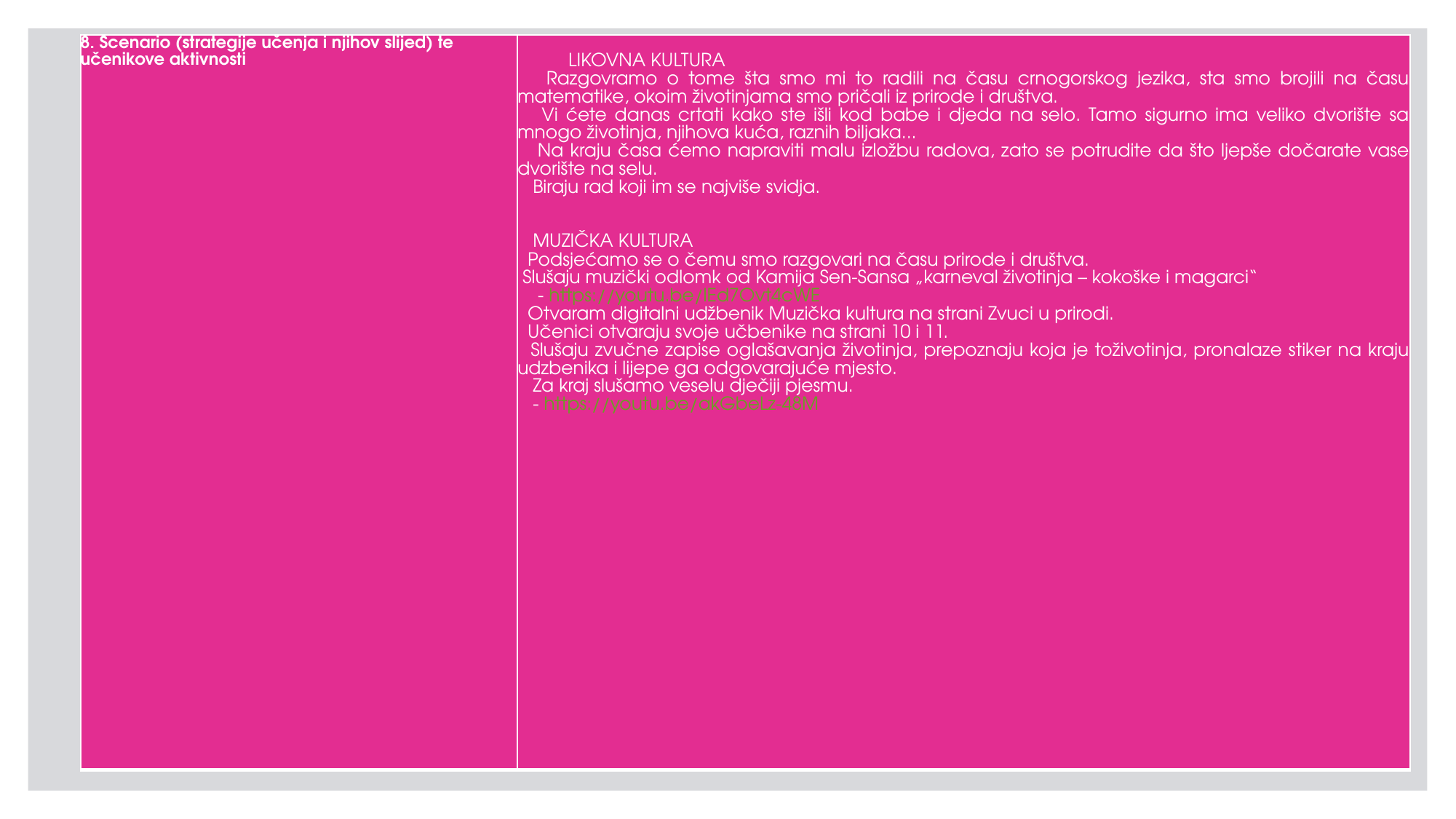

| 8. Scenario (strategije učenja i njihov slijed) te učenikove aktivnosti | LIKOVNA KULTURA Razgovramo o tome šta smo mi to radili na času crnogorskog jezika, sta smo brojili na času matematike, okoim životinjama smo pričali iz prirode i društva. Vi ćete danas crtati kako ste išli kod babe i djeda na selo. Tamo sigurno ima veliko dvorište sa mnogo životinja, njihova kuća, raznih biljaka... Na kraju časa ćemo napraviti malu izložbu radova, zato se potrudite da što ljepše dočarate vase dvorište na selu. Biraju rad koji im se najviše svidja. MUZIČKA KULTURA Podsjećamo se o čemu smo razgovari na času prirode i društva. Slušaju muzički odlomk od Kamija Sen-Sansa „karneval životinja – kokoške i magarci“ - https://youtu.be/lEd7Ovt4cWE Otvaram digitalni udžbenik Muzička kultura na strani Zvuci u prirodi. Učenici otvaraju svoje učbenike na strani 10 i 11. Slušaju zvučne zapise oglašavanja životinja, prepoznaju koja je toživotinja, pronalaze stiker na kraju udzbenika i lijepe ga odgovarajuće mjesto. Za kraj slušamo veselu dječiji pjesmu. - https://youtu.be/akGbeLz-48M |
| --- | --- |